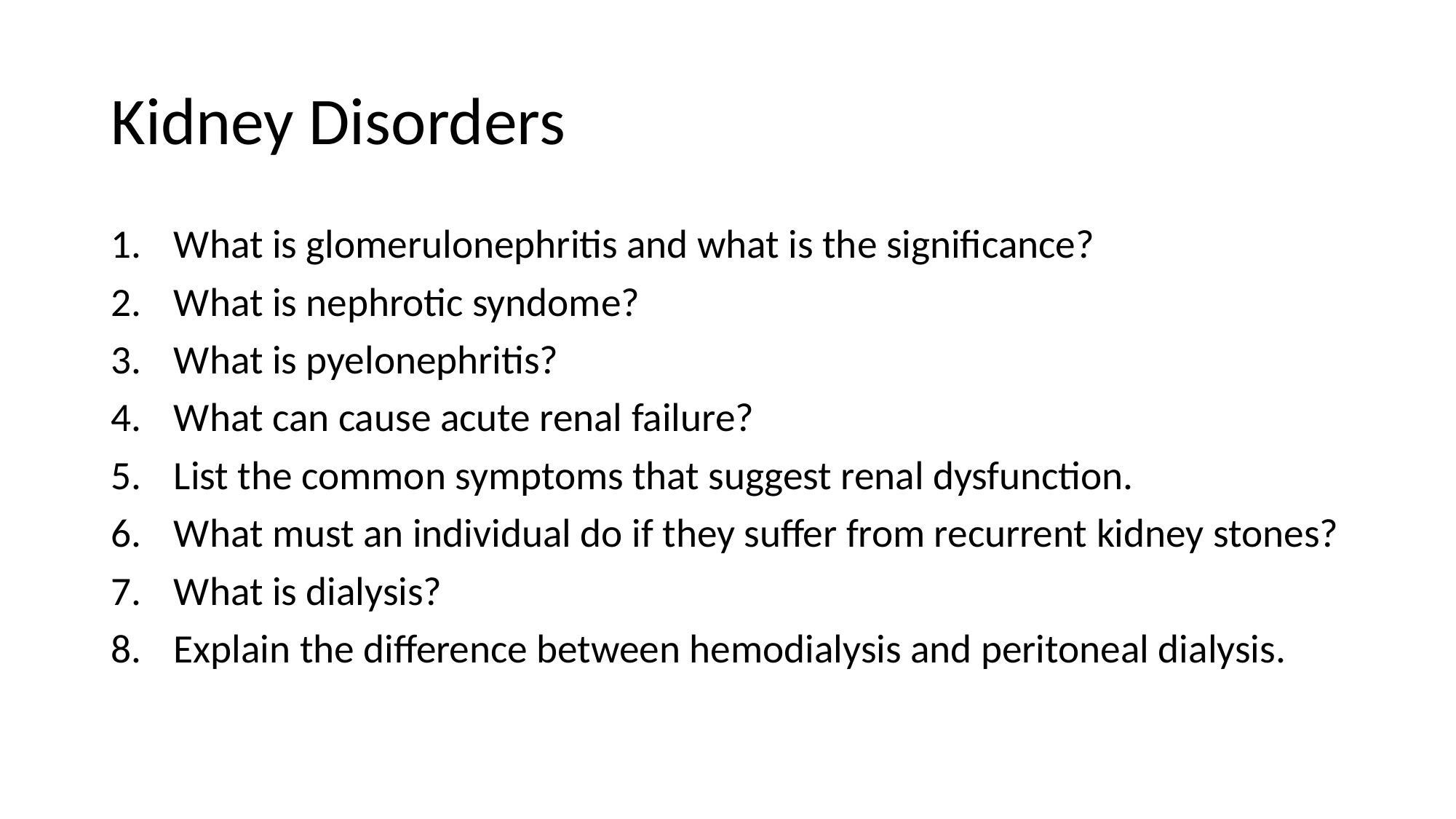

# Kidney Disorders
What is glomerulonephritis and what is the significance?
What is nephrotic syndome?
What is pyelonephritis?
What can cause acute renal failure?
List the common symptoms that suggest renal dysfunction.
What must an individual do if they suffer from recurrent kidney stones?
What is dialysis?
Explain the difference between hemodialysis and peritoneal dialysis.